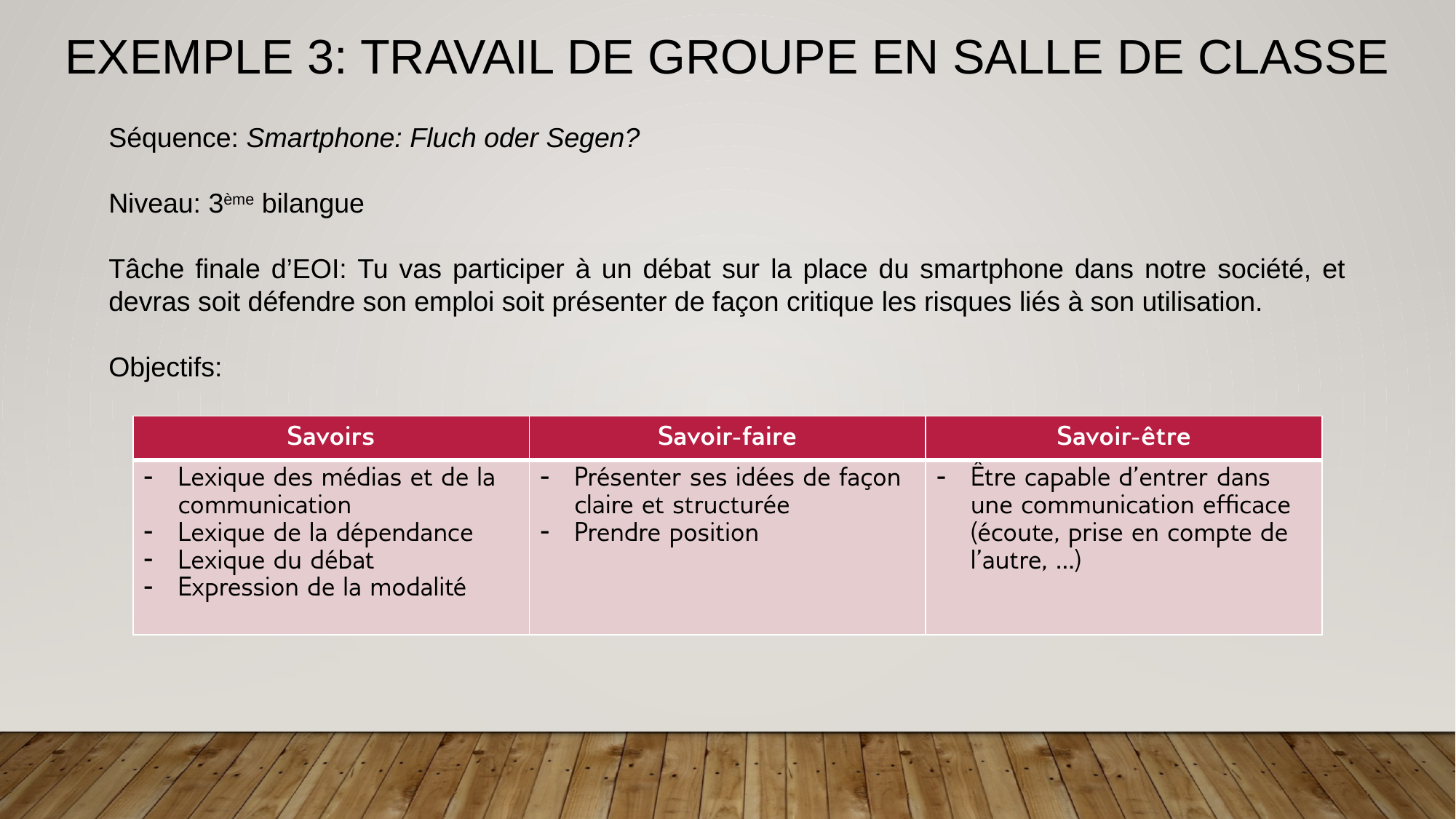

Exemple 3: Travail DE groupe en salle de classe
Séquence: Smartphone: Fluch oder Segen?

Niveau: 3ème bilangue

Tâche finale d’EOI: Tu vas participer à un débat sur la place du smartphone dans notre société, et devras soit défendre son emploi soit présenter de façon critique les risques liés à son utilisation.

Objectifs:
| Savoirs | Savoir-faire | Savoir-être |
| --- | --- | --- |
| Lexique des médias et de la communication Lexique de la dépendance Lexique du débat Expression de la modalité | Présenter ses idées de façon claire et structurée Prendre position | Être capable d’entrer dans une communication efficace (écoute, prise en compte de l’autre, …) |